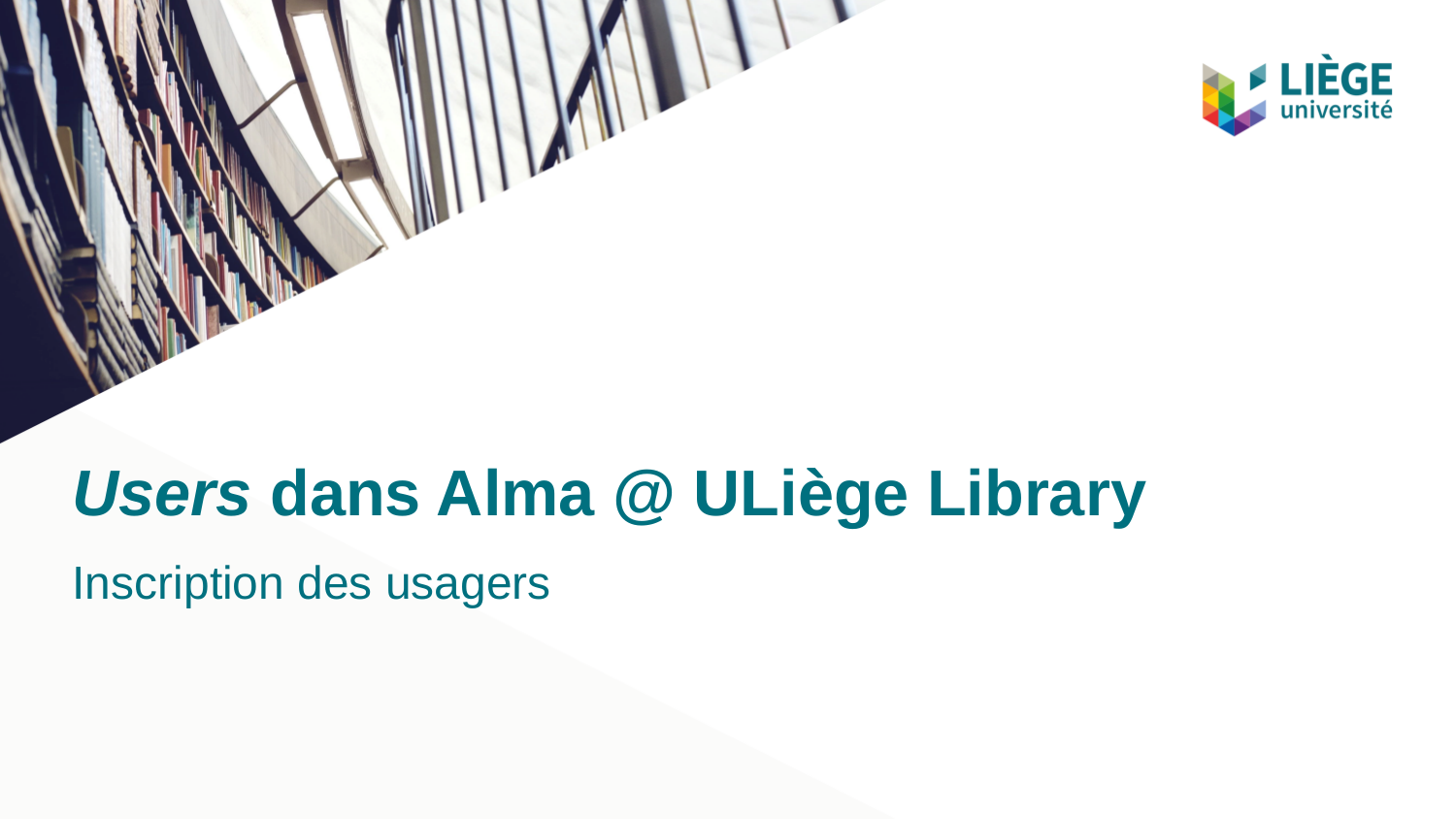

# Users dans Alma @ ULiège Library
Inscription des usagers